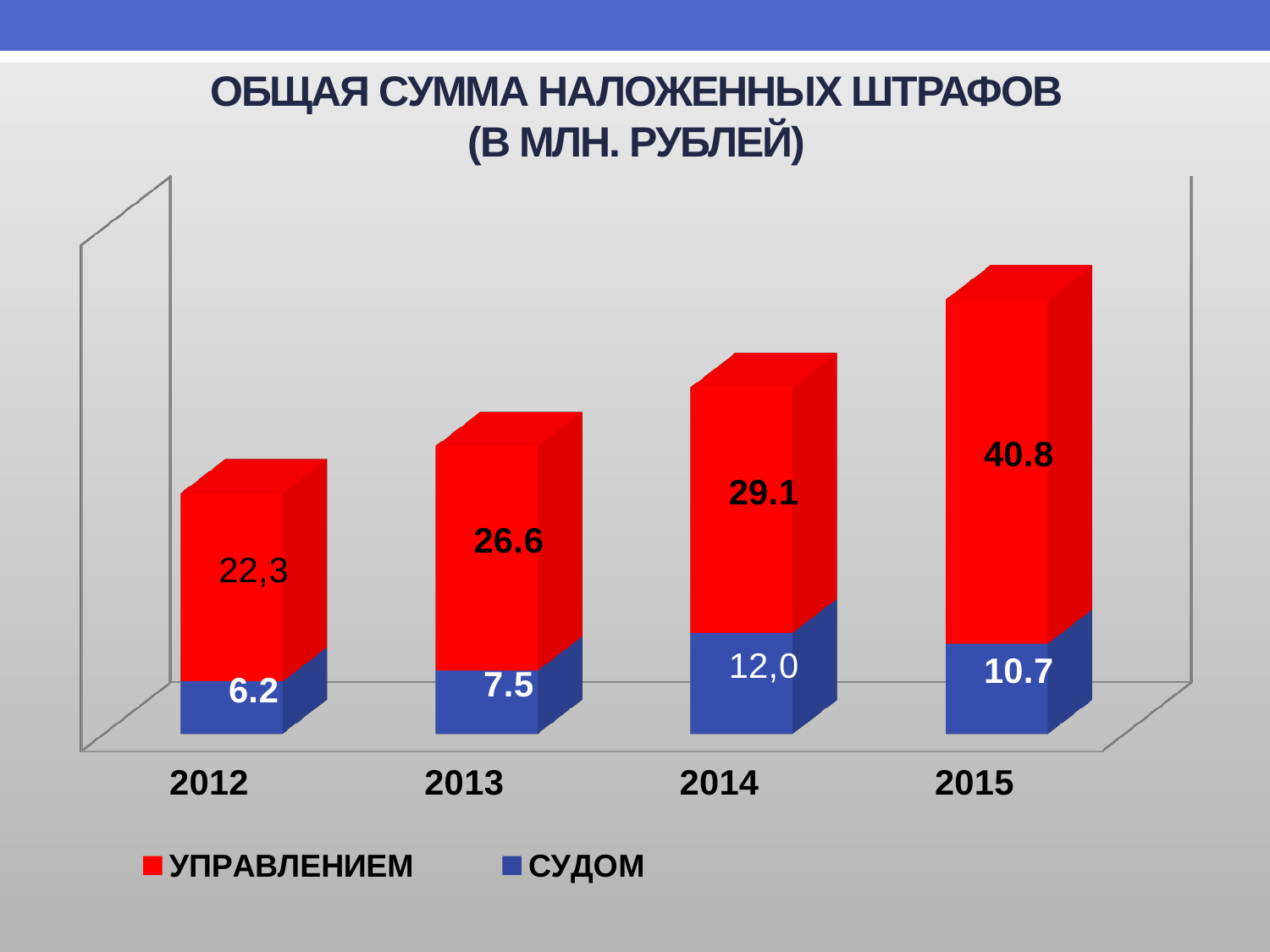

# ОБЩАЯ СУММА НАЛОЖЕННЫХ ШТРАФОВ (В МЛН. РУБЛЕЙ)

[unsupported chart]